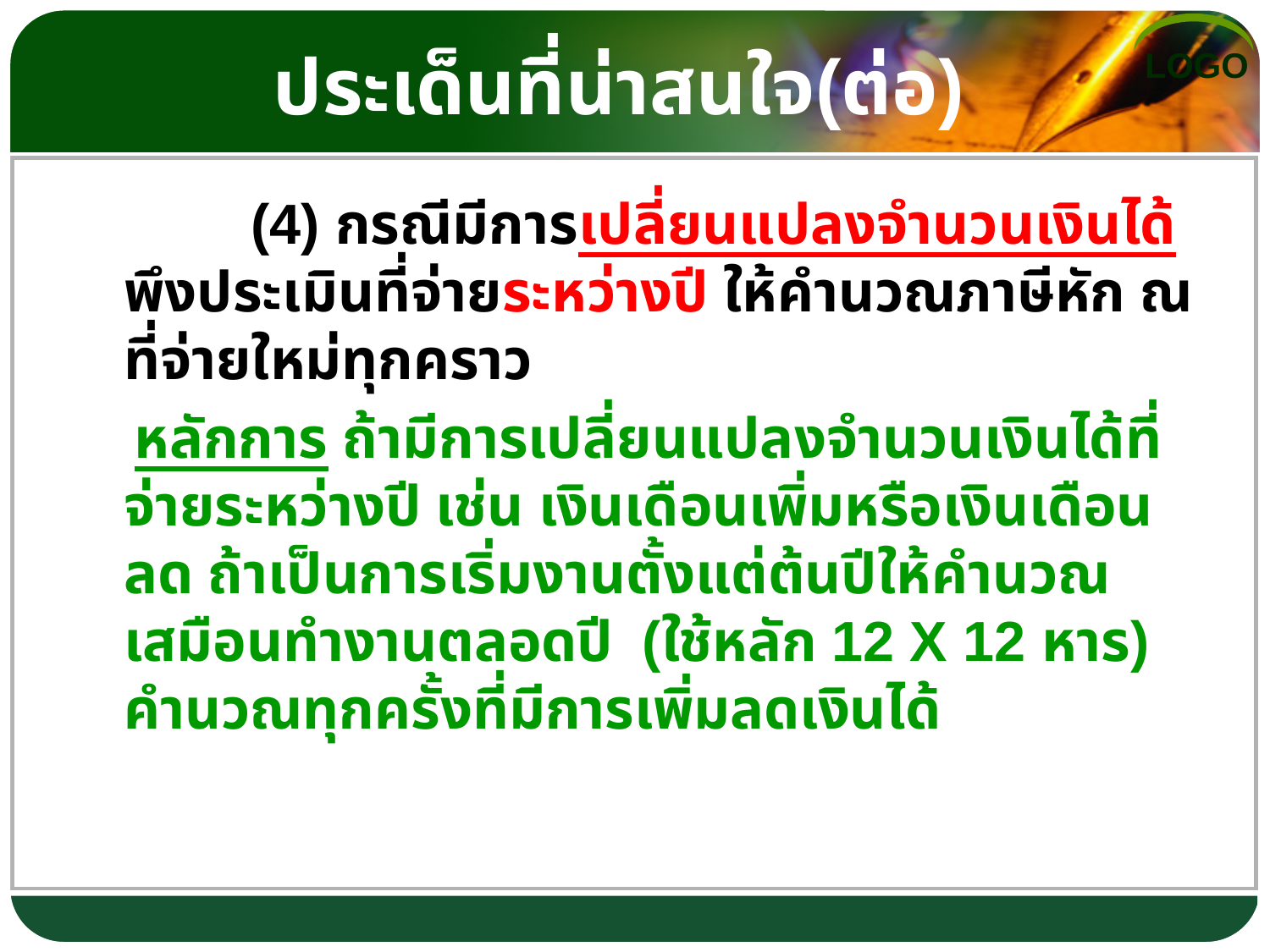

# ประเด็นที่น่าสนใจ(ต่อ)
		(4) กรณีมีการเปลี่ยนแปลงจำนวนเงินได้พึงประเมินที่จ่ายระหว่างปี ให้คำนวณภาษีหัก ณ ที่จ่ายใหม่ทุกคราว
    หลักการ ถ้ามีการเปลี่ยนแปลงจำนวนเงินได้ที่จ่ายระหว่างปี เช่น เงินเดือนเพิ่มหรือเงินเดือนลด ถ้าเป็นการเริ่มงานตั้งแต่ต้นปีให้คำนวณเสมือนทำงานตลอดปี  (ใช้หลัก 12 X 12 หาร) คำนวณทุกครั้งที่มีการเพิ่มลดเงินได้